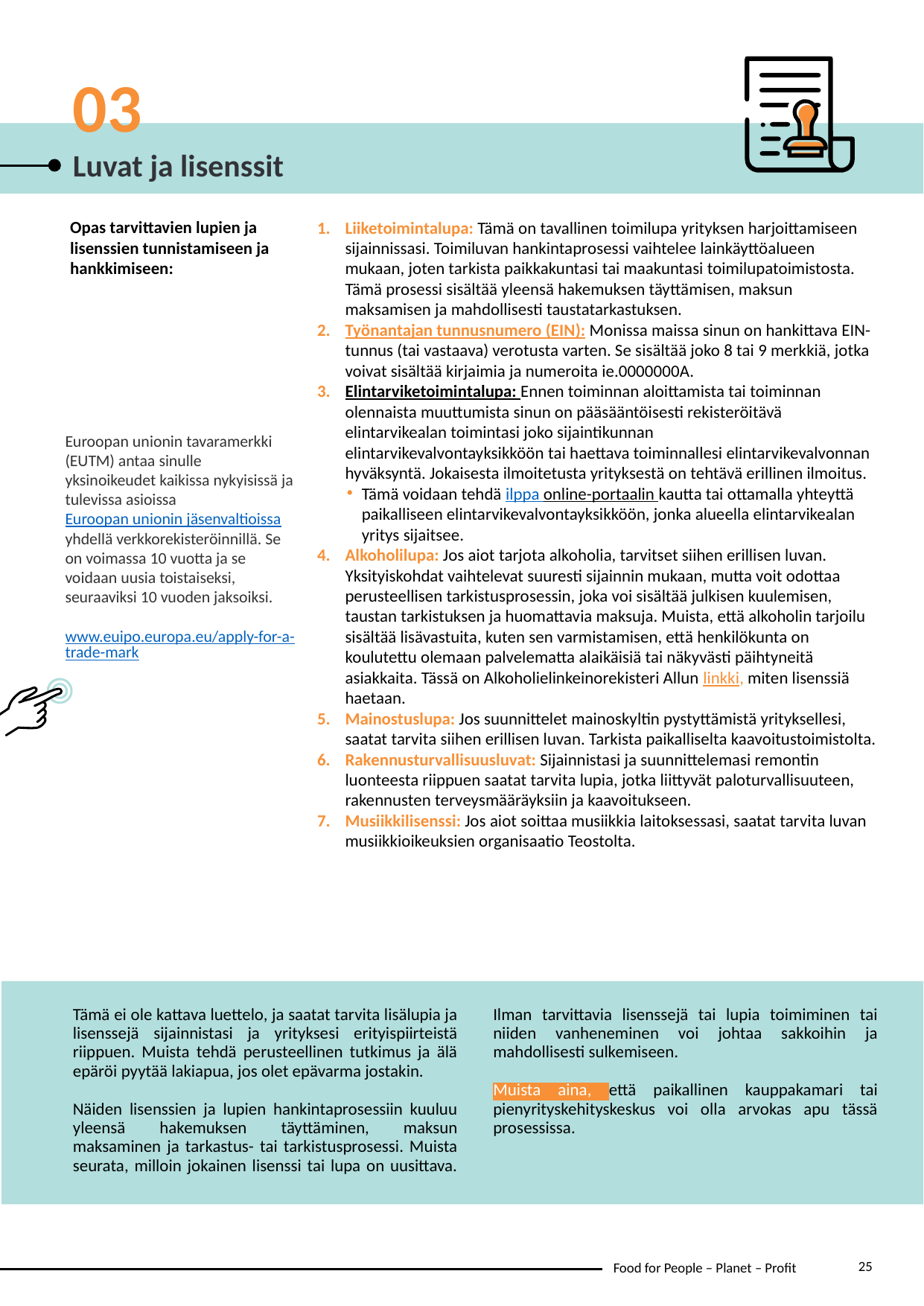

03

Luvat ja lisenssit

Opas tarvittavien lupien ja lisenssien tunnistamiseen ja hankkimiseen:

Liiketoimintalupa: Tämä on tavallinen toimilupa yrityksen harjoittamiseen sijainnissasi. Toimiluvan hankintaprosessi vaihtelee lainkäyttöalueen mukaan, joten tarkista paikkakuntasi tai maakuntasi toimilupatoimistosta. Tämä prosessi sisältää yleensä hakemuksen täyttämisen, maksun maksamisen ja mahdollisesti taustatarkastuksen.
Työnantajan tunnusnumero (EIN): Monissa maissa sinun on hankittava EIN-tunnus (tai vastaava) verotusta varten. Se sisältää joko 8 tai 9 merkkiä, jotka voivat sisältää kirjaimia ja numeroita ie.0000000A.
Elintarviketoimintalupa: Ennen toiminnan aloittamista tai toiminnan olennaista muuttumista sinun on pääsääntöisesti rekisteröitävä elintarvikealan toimintasi joko sijaintikunnan elintarvikevalvontayksikköön tai haettava toiminnallesi elintarvikevalvonnan hyväksyntä. Jokaisesta ilmoitetusta yrityksestä on tehtävä erillinen ilmoitus.
Tämä voidaan tehdä ilppa online-portaalin kautta tai ottamalla yhteyttä paikalliseen elintarvikevalvontayksikköön, jonka alueella elintarvikealan yritys sijaitsee.
Alkoholilupa: Jos aiot tarjota alkoholia, tarvitset siihen erillisen luvan. Yksityiskohdat vaihtelevat suuresti sijainnin mukaan, mutta voit odottaa perusteellisen tarkistusprosessin, joka voi sisältää julkisen kuulemisen, taustan tarkistuksen ja huomattavia maksuja. Muista, että alkoholin tarjoilu sisältää lisävastuita, kuten sen varmistamisen, että henkilökunta on koulutettu olemaan palvelematta alaikäisiä tai näkyvästi päihtyneitä asiakkaita. Tässä on Alkoholielinkeinorekisteri Allun linkki, miten lisenssiä haetaan.
Mainostuslupa: Jos suunnittelet mainoskyltin pystyttämistä yrityksellesi, saatat tarvita siihen erillisen luvan. Tarkista paikalliselta kaavoitustoimistolta.
Rakennusturvallisuusluvat: Sijainnistasi ja suunnittelemasi remontin luonteesta riippuen saatat tarvita lupia, jotka liittyvät paloturvallisuuteen, rakennusten terveysmääräyksiin ja kaavoitukseen.
Musiikkilisenssi: Jos aiot soittaa musiikkia laitoksessasi, saatat tarvita luvan musiikkioikeuksien organisaatio Teostolta.

Euroopan unionin tavaramerkki (EUTM) antaa sinulle yksinoikeudet kaikissa nykyisissä ja tulevissa asioissa Euroopan unionin jäsenvaltioissa yhdellä verkkorekisteröinnillä. Se on voimassa 10 vuotta ja se voidaan uusia toistaiseksi, seuraaviksi 10 vuoden jaksoiksi.

www.euipo.europa.eu/apply-for-a-trade-mark

Tämä ei ole kattava luettelo, ja saatat tarvita lisälupia ja lisenssejä sijainnistasi ja yrityksesi erityispiirteistä riippuen. Muista tehdä perusteellinen tutkimus ja älä epäröi pyytää lakiapua, jos olet epävarma jostakin.

Näiden lisenssien ja lupien hankintaprosessiin kuuluu yleensä hakemuksen täyttäminen, maksun maksaminen ja tarkastus- tai tarkistusprosessi. Muista seurata, milloin jokainen lisenssi tai lupa on uusittava. Ilman tarvittavia lisenssejä tai lupia toimiminen tai niiden vanheneminen voi johtaa sakkoihin ja mahdollisesti sulkemiseen.

Muista aina, että paikallinen kauppakamari tai pienyrityskehityskeskus voi olla arvokas apu tässä prosessissa.
25